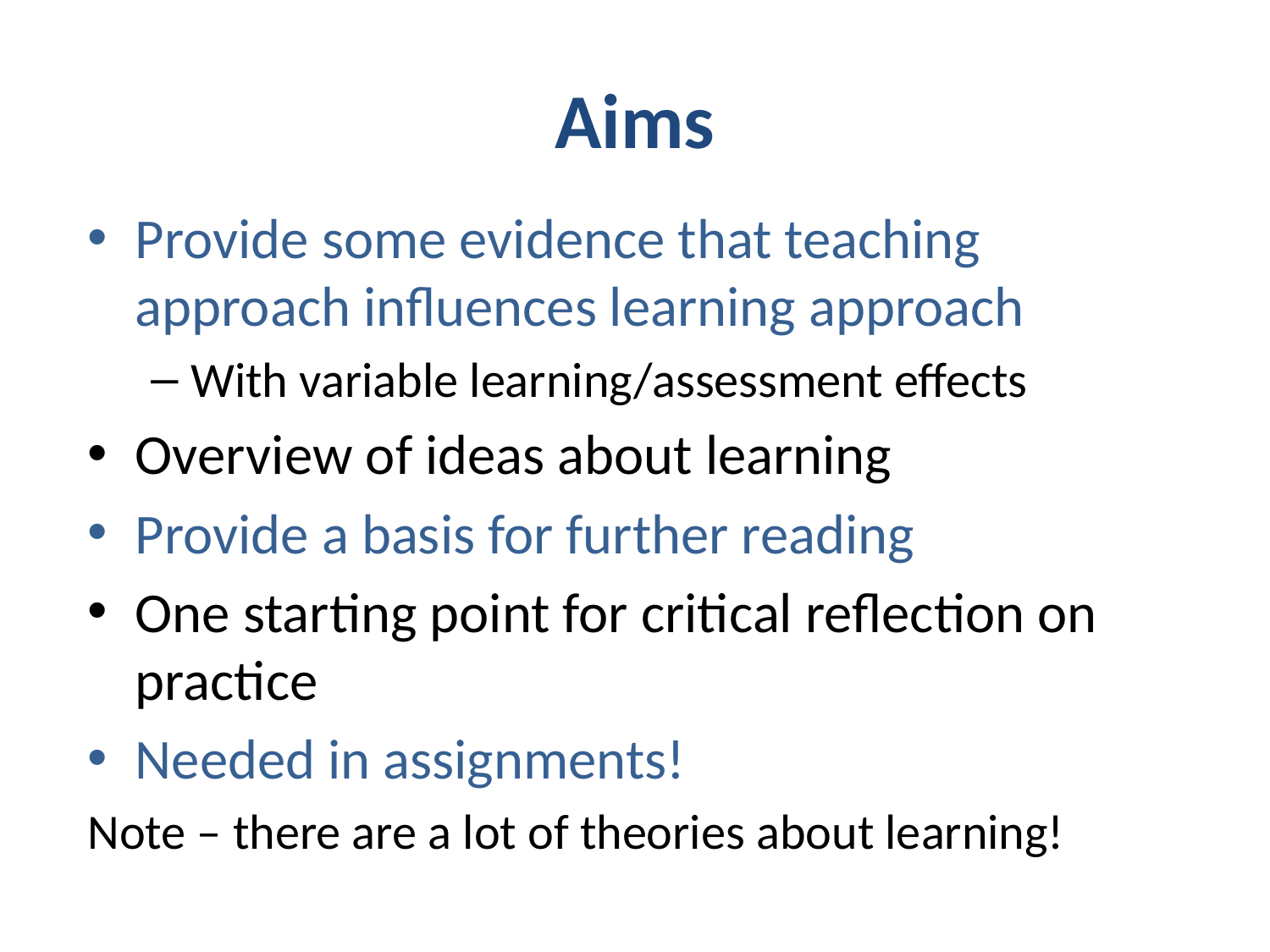

# Aims
Provide some evidence that teaching approach influences learning approach
With variable learning/assessment effects
Overview of ideas about learning
Provide a basis for further reading
One starting point for critical reflection on practice
Needed in assignments!
Note – there are a lot of theories about learning!